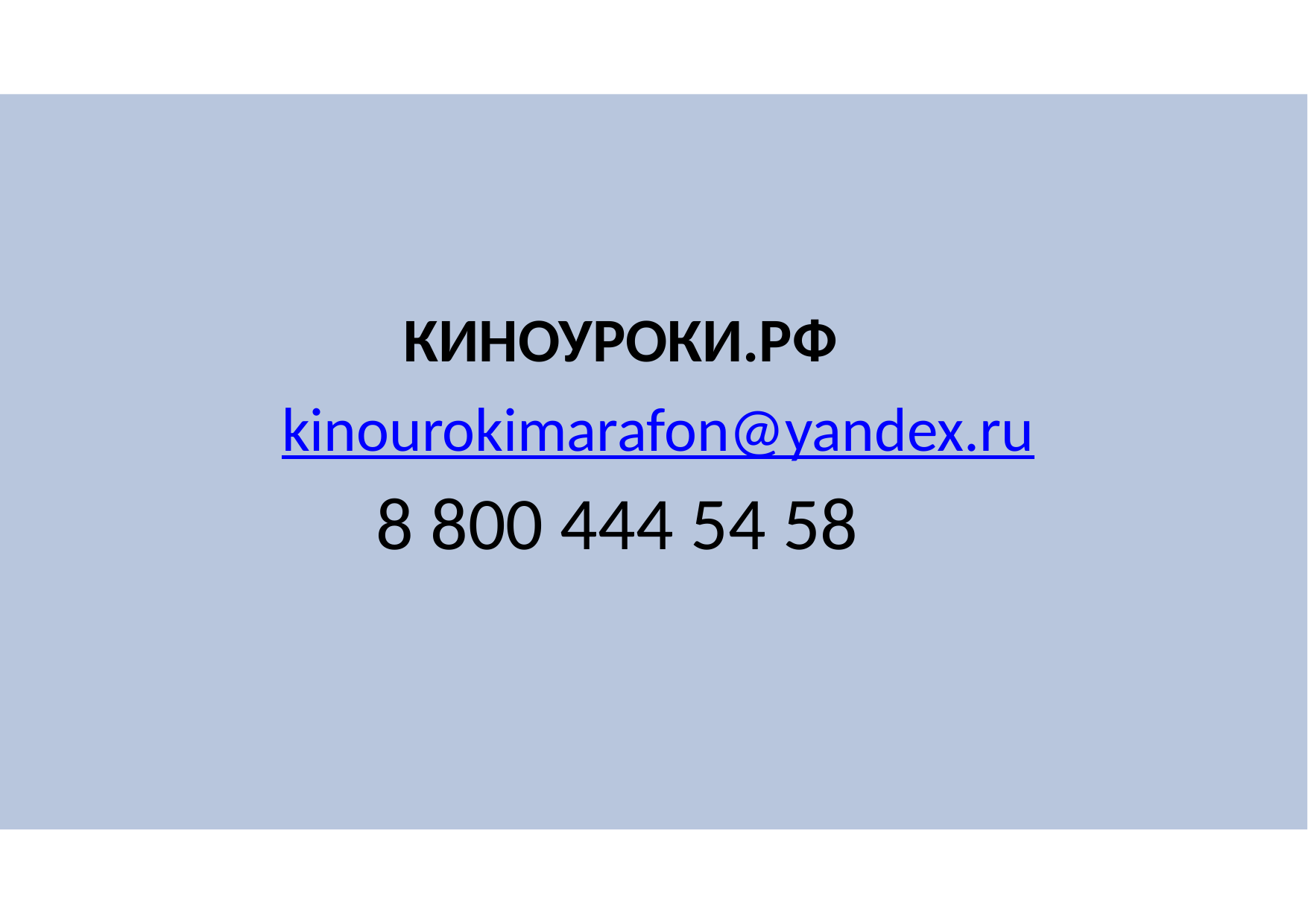

КИНОУРОКИ.РФ
kinourokimarafon@yandex.ru
8 800 444 54 58